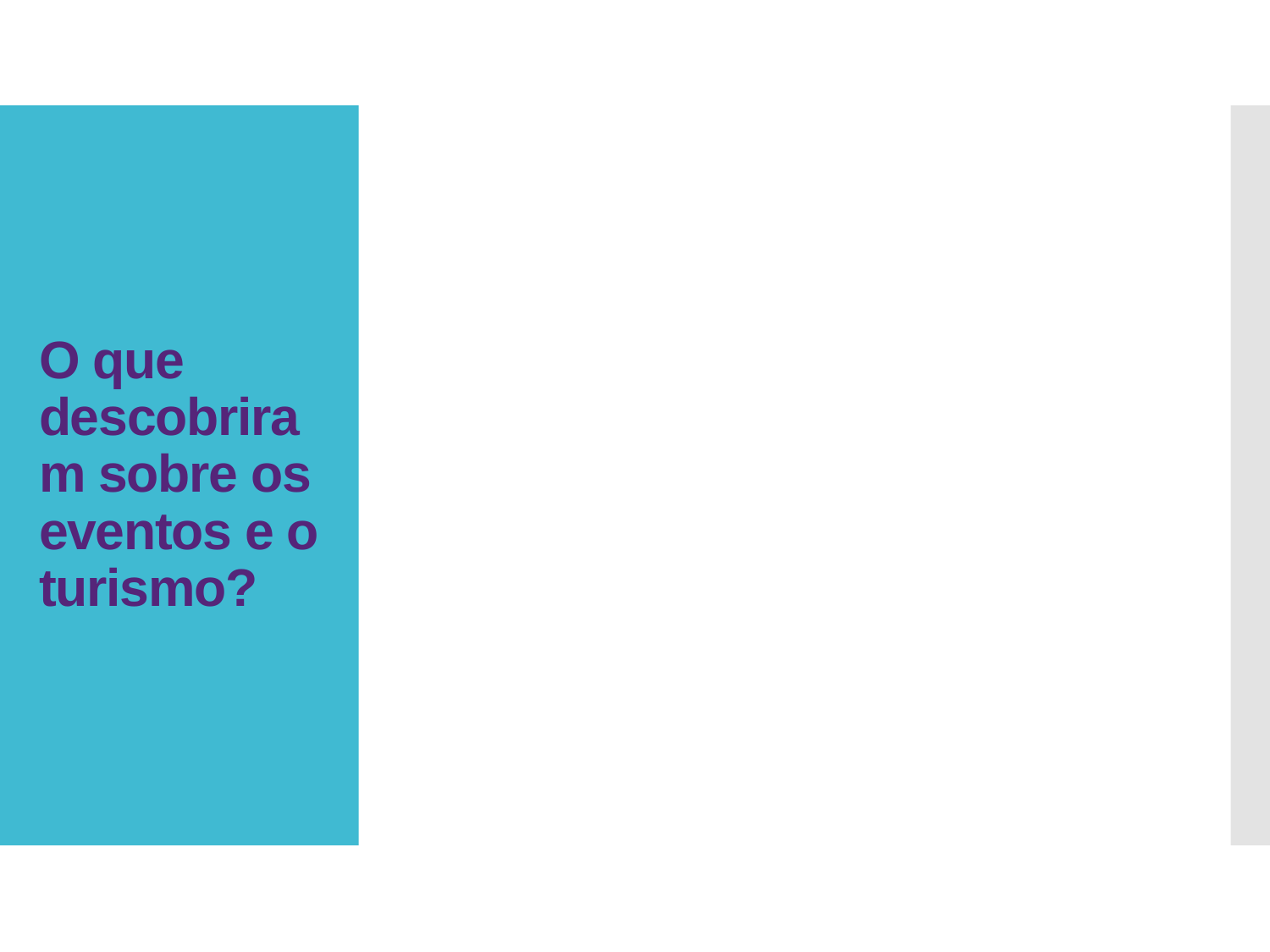

# O que descobriram sobre os eventos e o turismo?